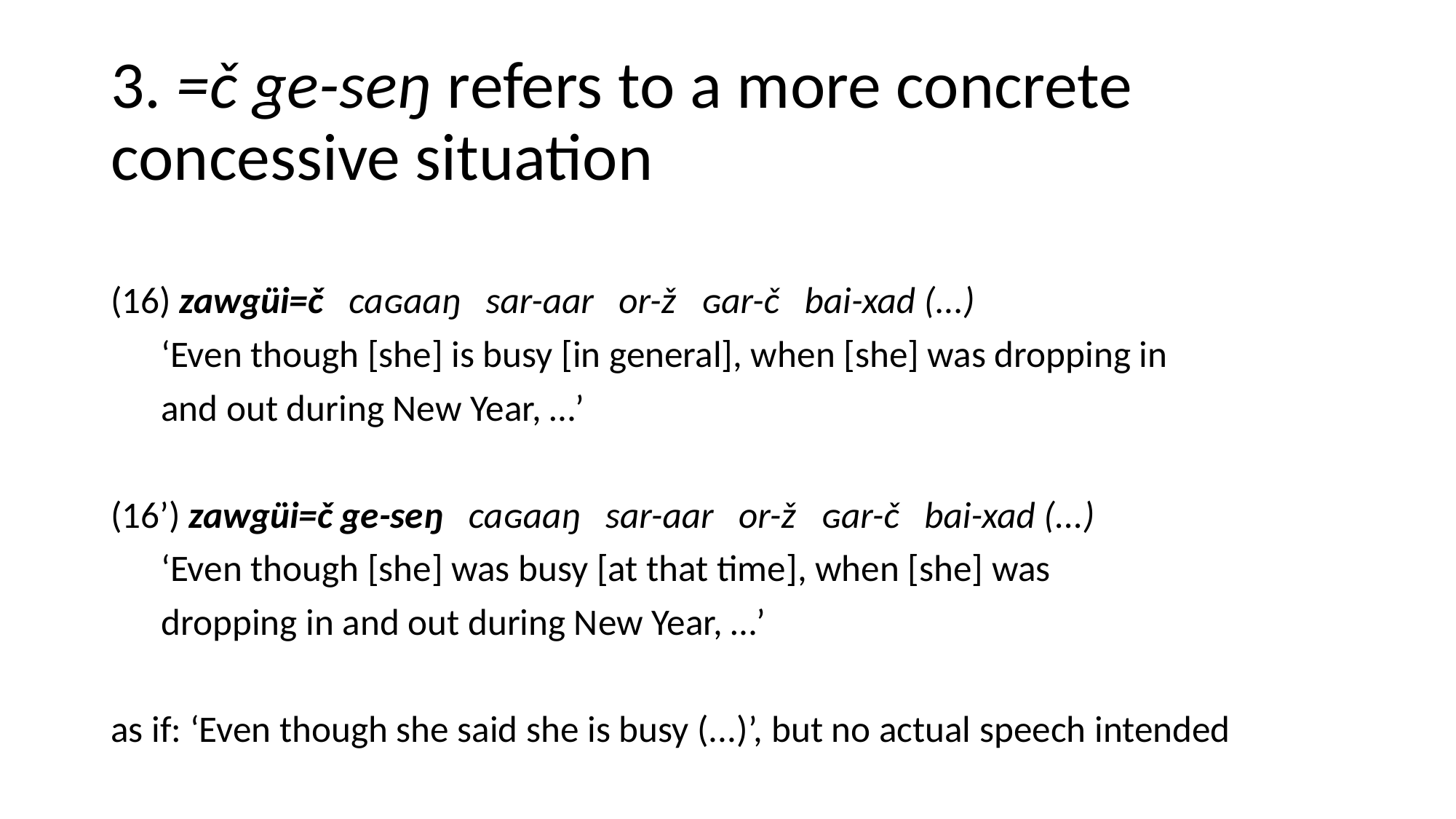

# 3. =č ge-seŋ refers to a more concrete concessive situation

(16) zawgüi=č   caɢaaŋ   sar-aar   or-ž   ɢar-č   bai-xad (...)
      ‘Even though [she] is busy [in general], when [she] was dropping in
      and out during New Year, …’

(16’) zawgüi=č ge-seŋ   caɢaaŋ   sar-aar   or-ž   ɢar-č   bai-xad (...)
      ‘Even though [she] was busy [at that time], when [she] was
      dropping in and out during New Year, …’

as if: ‘Even though she said she is busy (...)’, but no actual speech intended